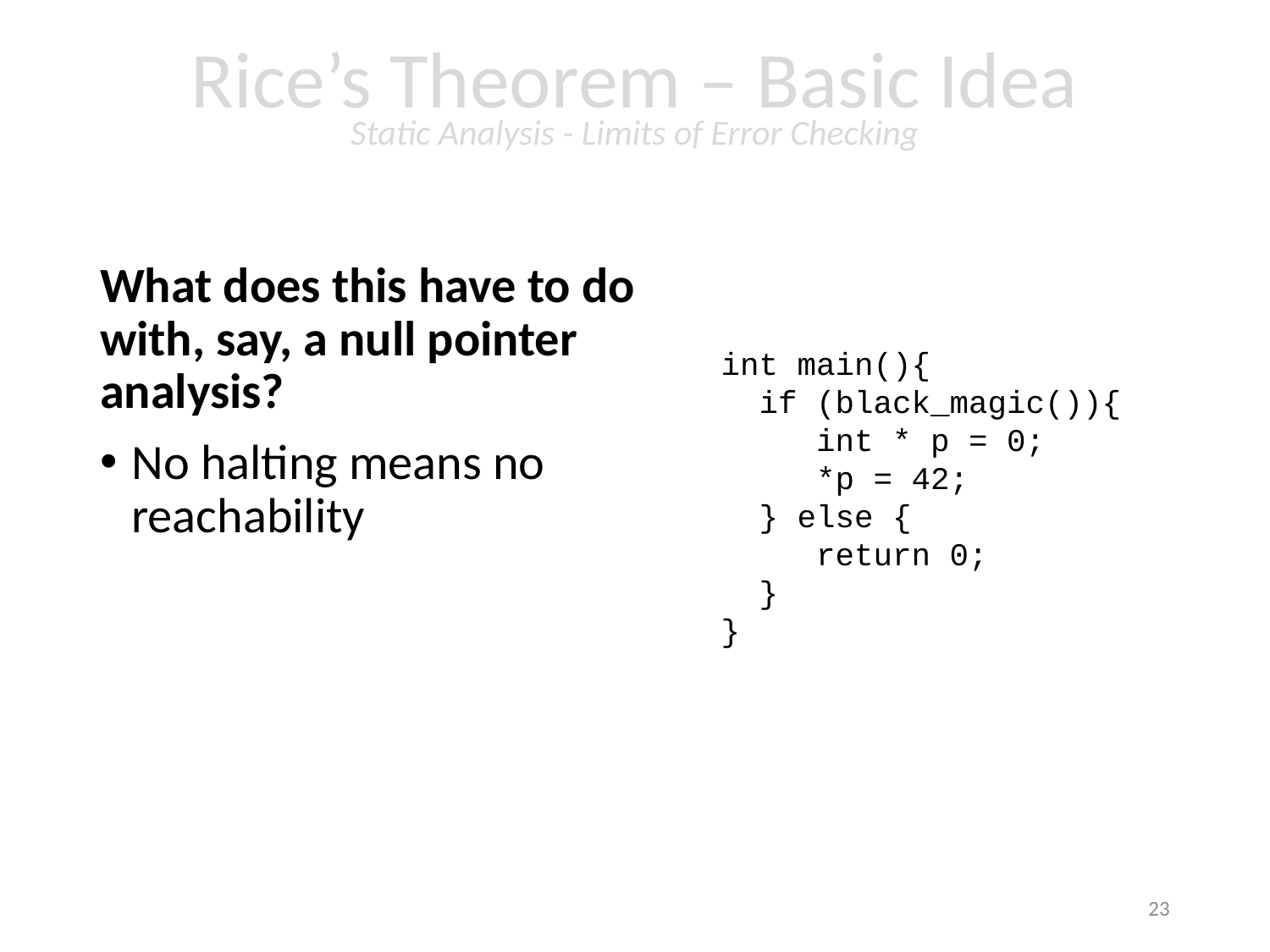

# Rice’s Theorem – Basic Idea Static Analysis - Limits of Error Checking
What does this have to do with, say, a null pointer analysis?
No halting means no reachability
int main(){
  if (black_magic()){
     int * p = 0;
     *p = 42;
  } else {
     return 0;
  }
}
23